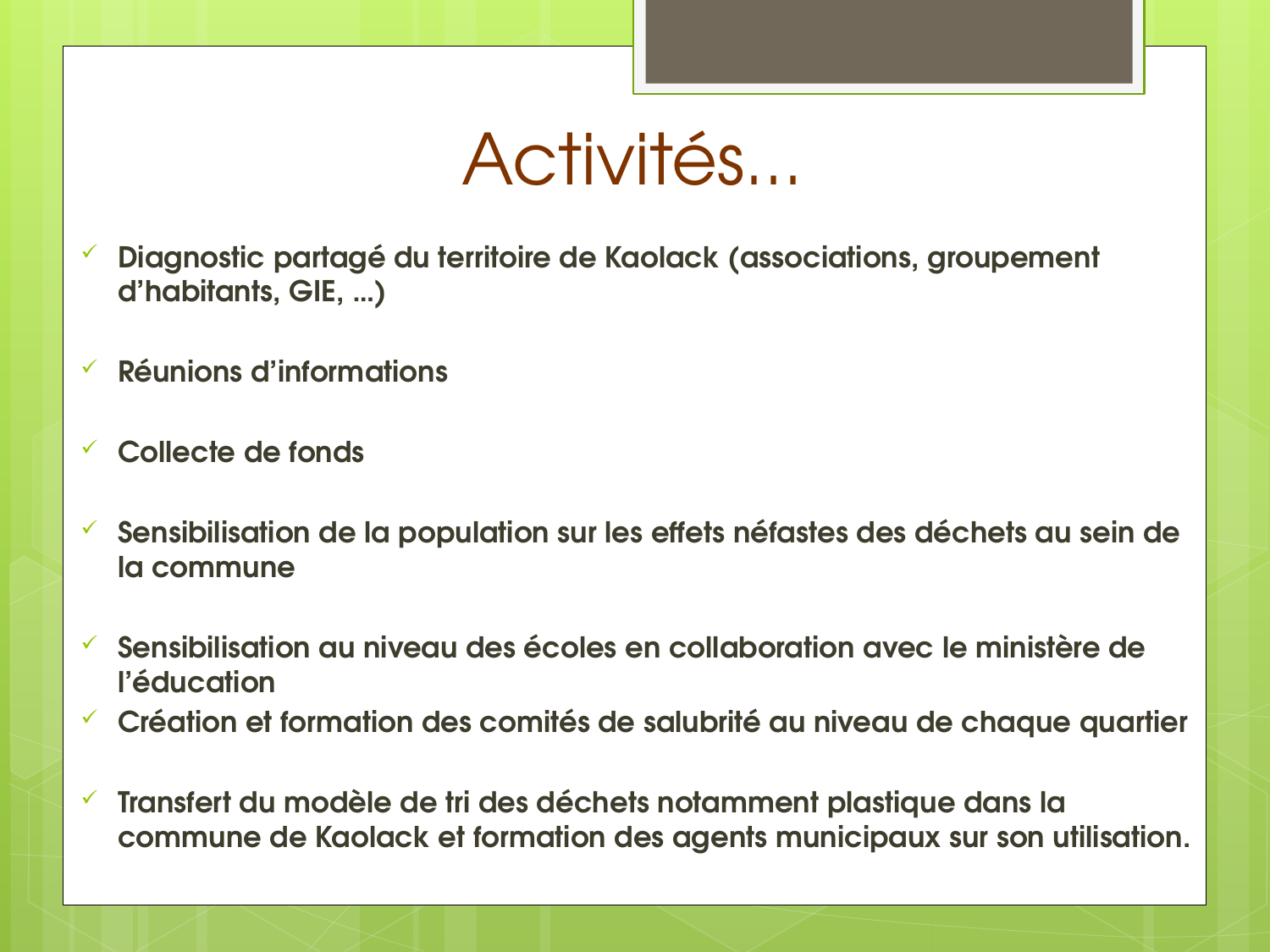

# Activités...

Diagnostic partagé du territoire de Kaolack (associations, groupement d’habitants, GIE, …)

Réunions d’informations

Collecte de fonds

Sensibilisation de la population sur les effets néfastes des déchets au sein de la commune

Sensibilisation au niveau des écoles en collaboration avec le ministère de l’éducation
Création et formation des comités de salubrité au niveau de chaque quartier

Transfert du modèle de tri des déchets notamment plastique dans la commune de Kaolack et formation des agents municipaux sur son utilisation.